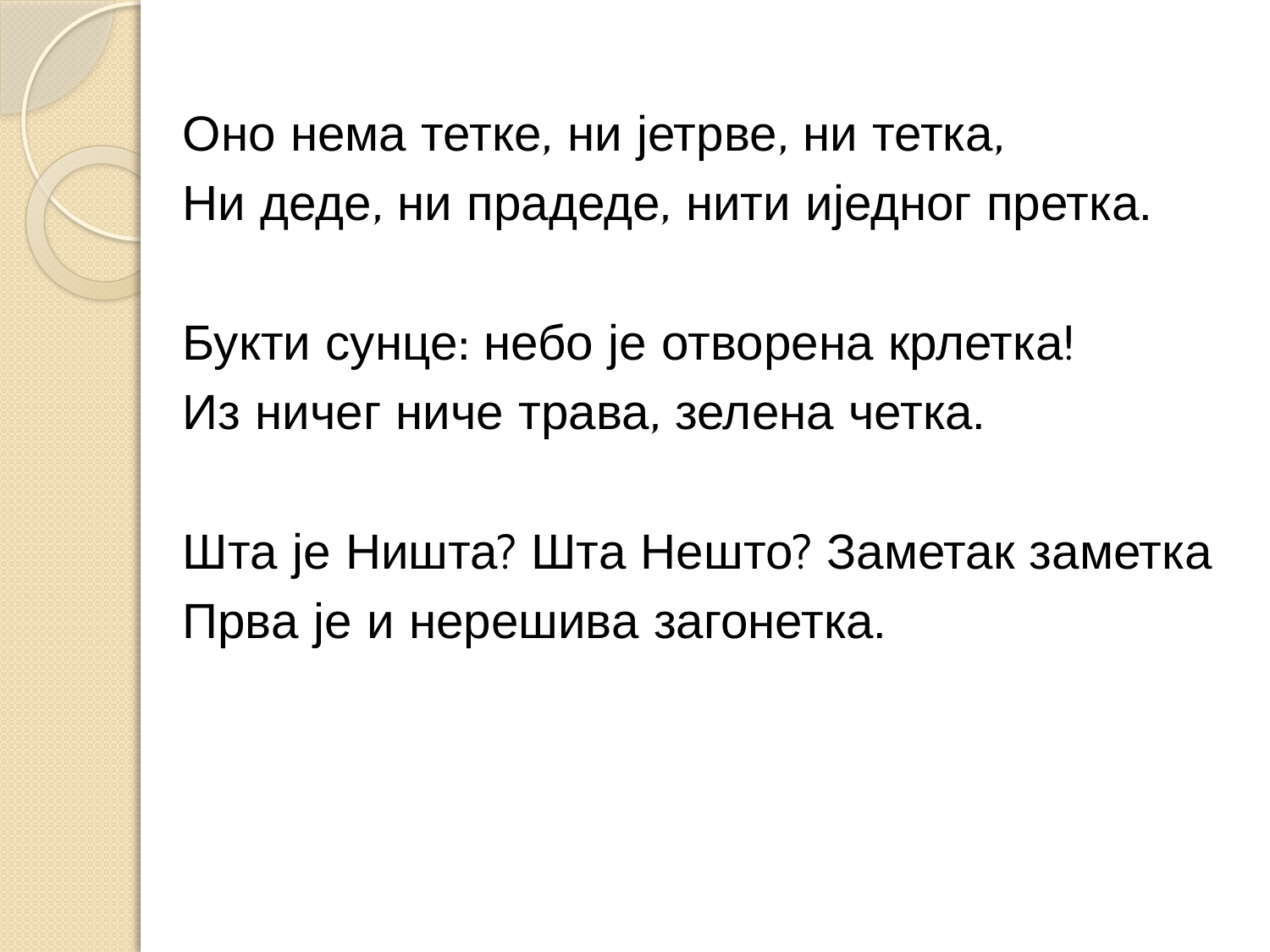

#
Оно нема тетке, ни јетрве, ни тетка,
Ни деде, ни прадеде, нити иједног претка.

Букти сунце: небо је отворена крлетка!
Из ничег ниче трава, зелена четка.

Шта је Ништа? Шта Нешто? Заметак заметка
Прва је и нерешива загонетка.